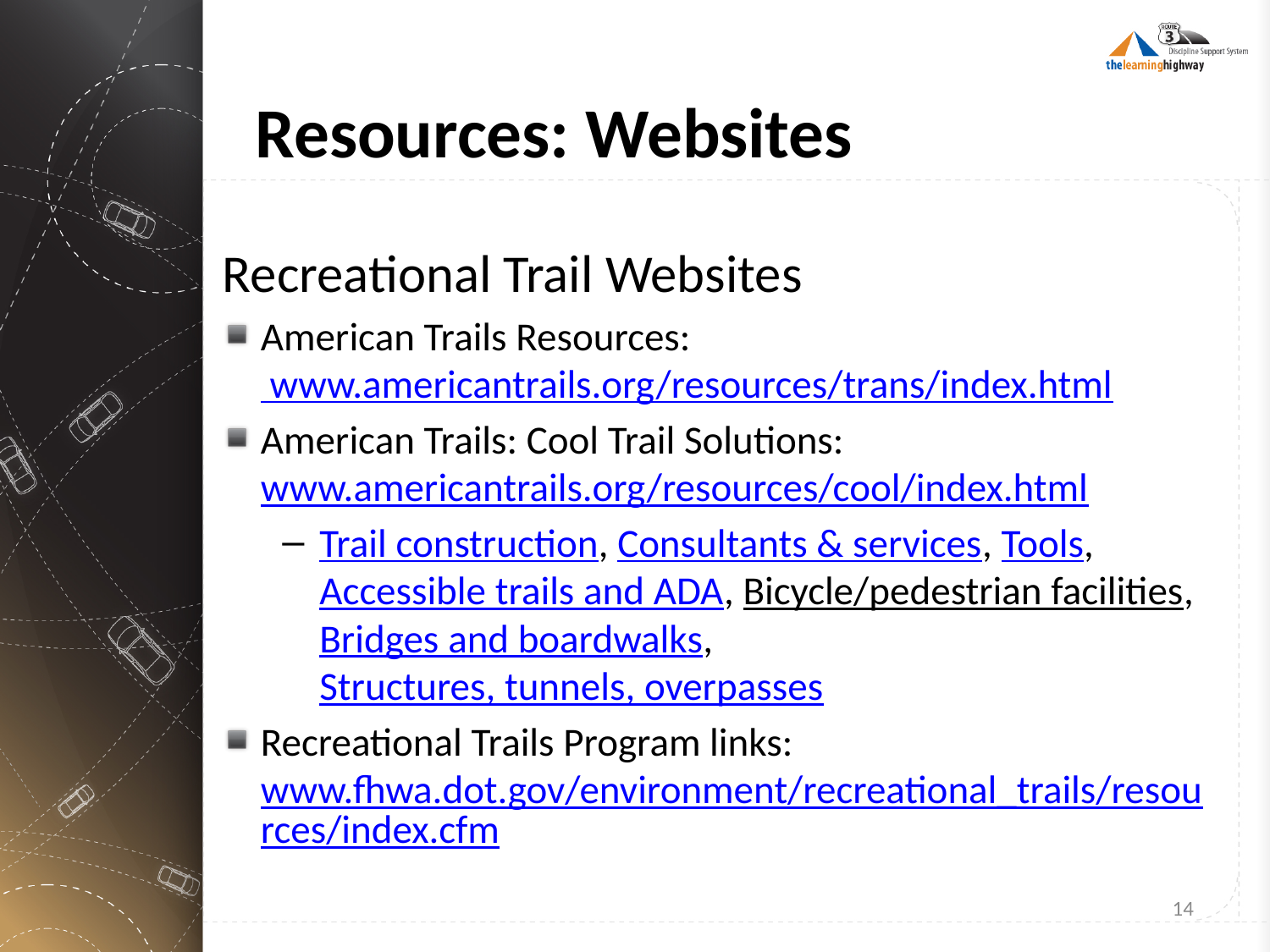

# Resources: Websites
Recreational Trail Websites
American Trails Resources:  www.americantrails.org/resources/trans/index.html
American Trails: Cool Trail Solutions: www.americantrails.org/resources/cool/index.html
Trail construction, Consultants & services, Tools, Accessible trails and ADA, Bicycle/pedestrian facilities, Bridges and boardwalks, Structures, tunnels, overpasses
Recreational Trails Program links: www.fhwa.dot.gov/environment/recreational_trails/resources/index.cfm
14